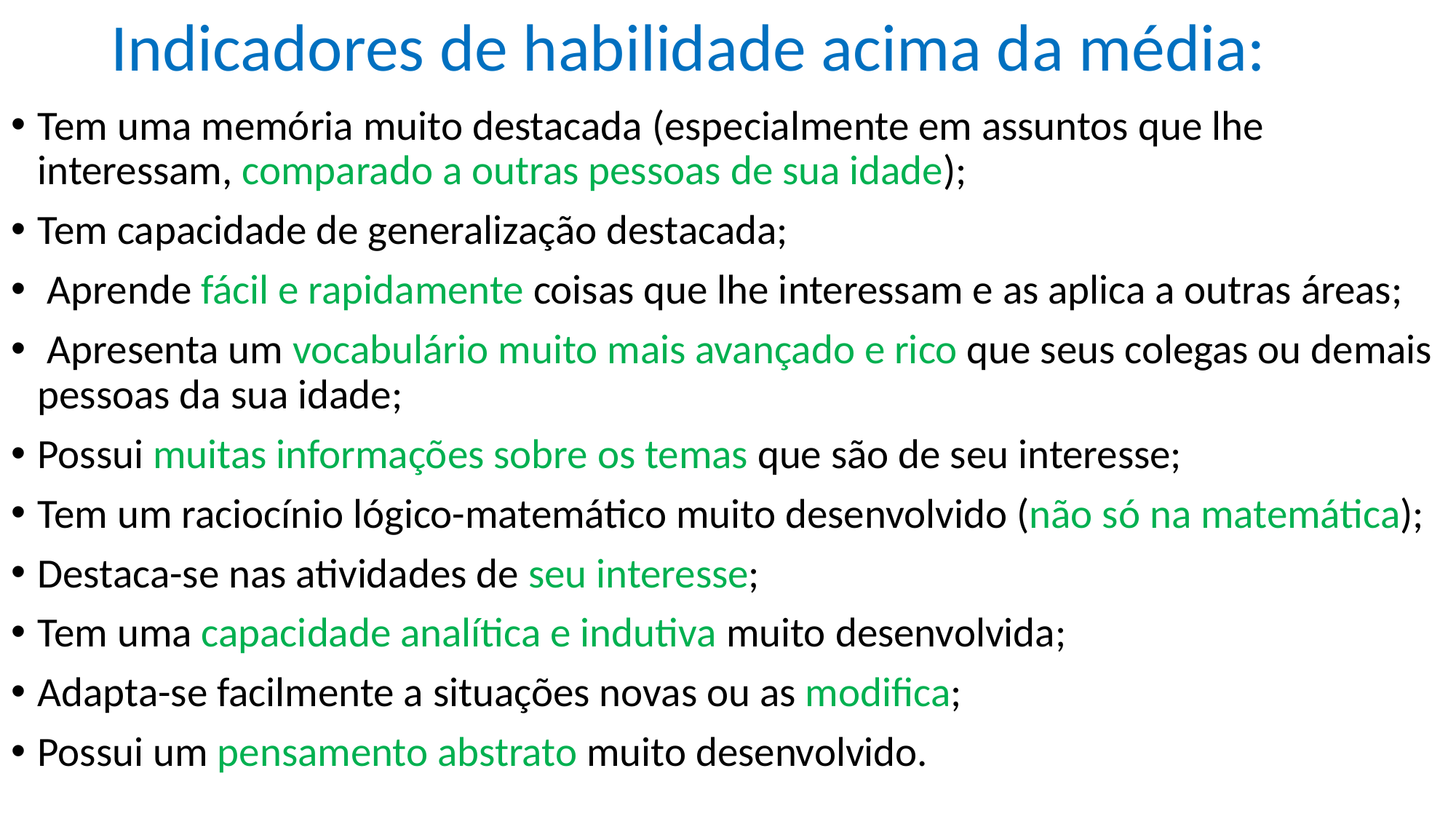

# Indicadores de habilidade acima da média:
Tem uma memória muito destacada (especialmente em assuntos que lhe interessam, comparado a outras pessoas de sua idade);
Tem capacidade de generalização destacada;
 Aprende fácil e rapidamente coisas que lhe interessam e as aplica a outras áreas;
 Apresenta um vocabulário muito mais avançado e rico que seus colegas ou demais pessoas da sua idade;
Possui muitas informações sobre os temas que são de seu interesse;
Tem um raciocínio lógico-matemático muito desenvolvido (não só na matemática);
Destaca-se nas atividades de seu interesse;
Tem uma capacidade analítica e indutiva muito desenvolvida;
Adapta-se facilmente a situações novas ou as modifica;
Possui um pensamento abstrato muito desenvolvido.